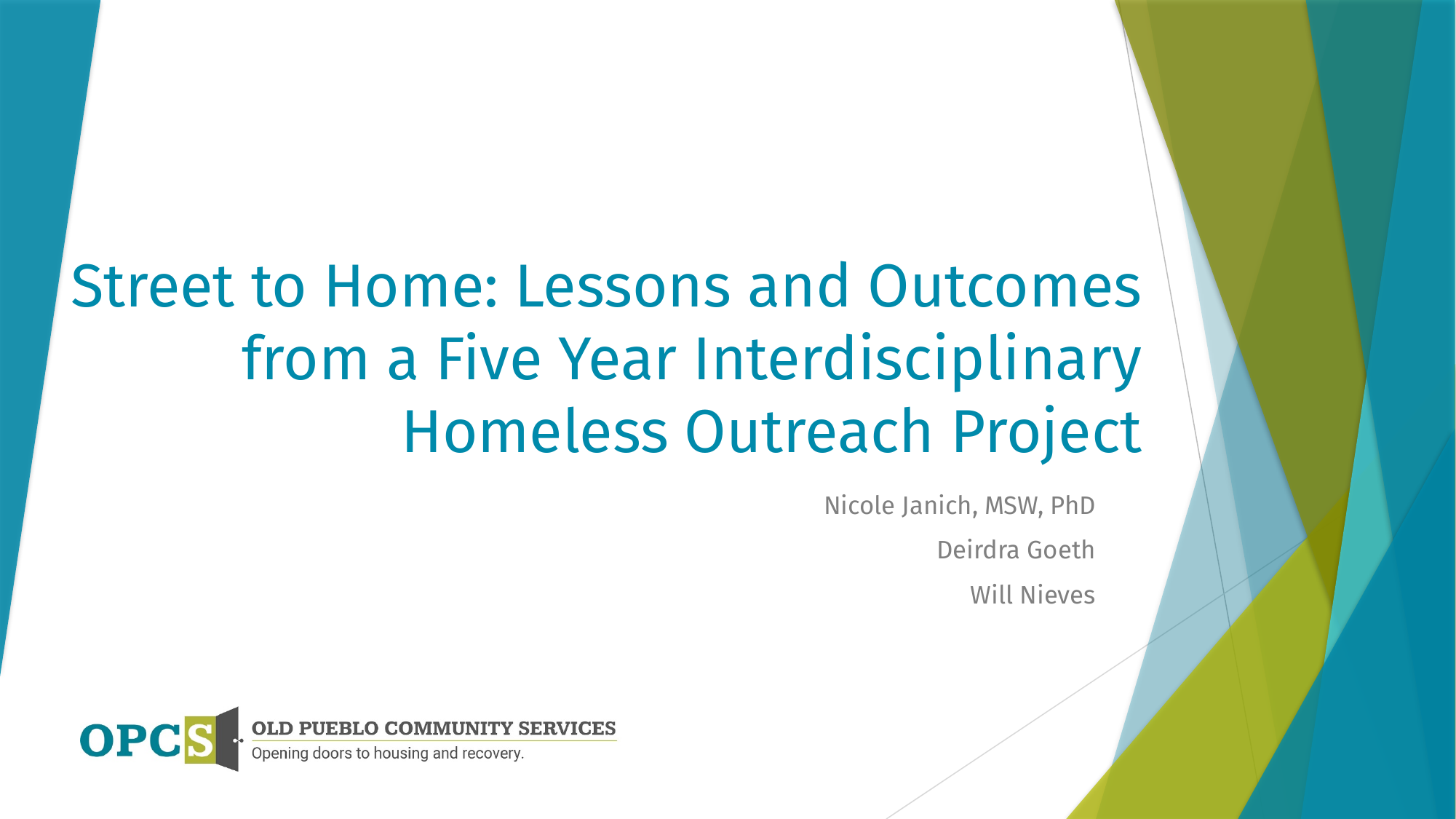

# Street to Home: Lessons and Outcomes from a Five Year Interdisciplinary Homeless Outreach Project
Nicole Janich, MSW, PhD
Deirdra Goeth
Will Nieves